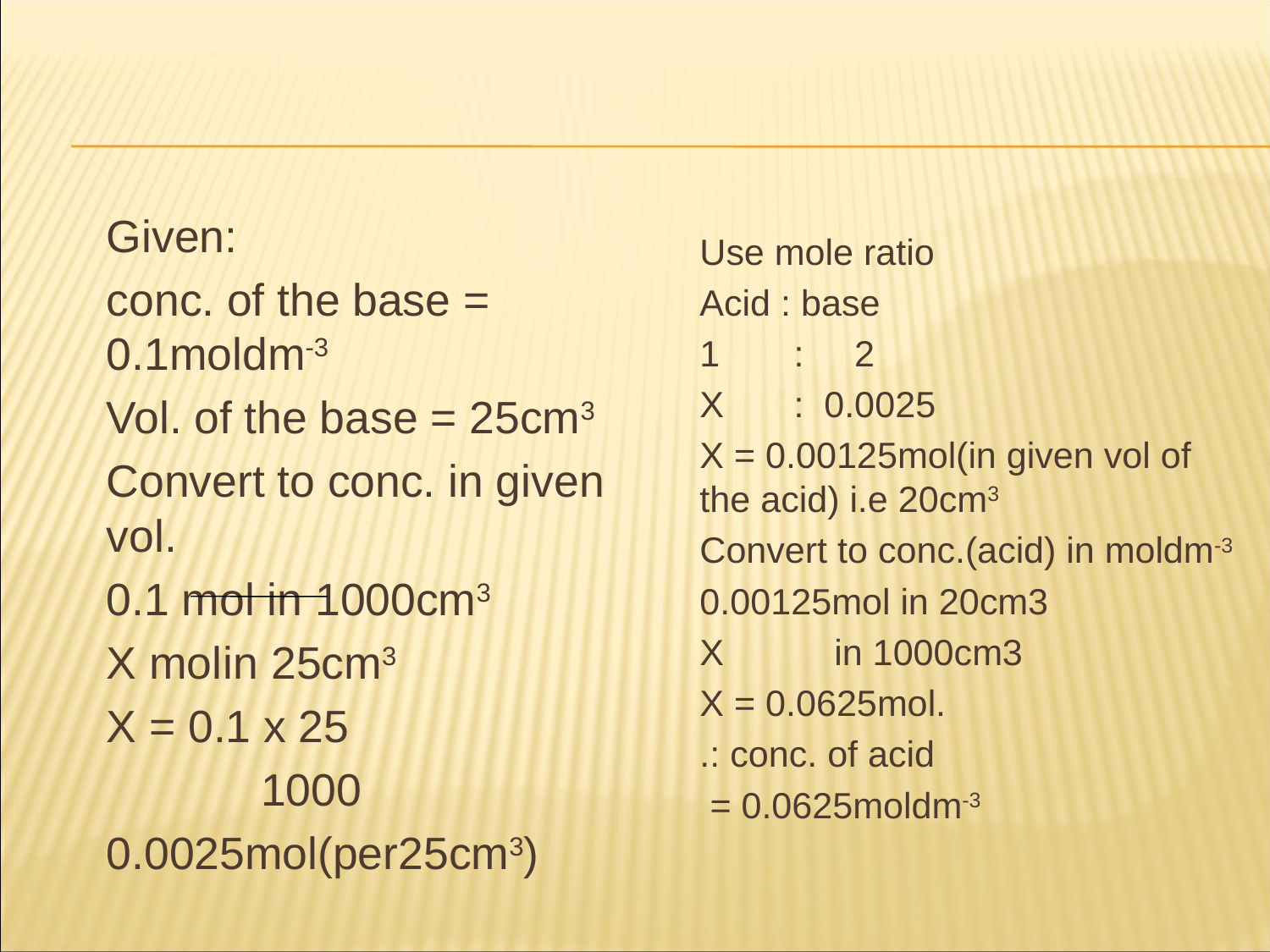

#
	Given:
	conc. of the base = 0.1moldm-3
	Vol. of the base = 25cm3
	Convert to conc. in given vol.
	0.1 mol in 1000cm3
	X mol	in 25cm3
	X = 0.1 x 25
	  	   1000
	0.0025mol(per25cm3)

	Use mole ratio
	Acid : base
	1	:     2
	X	:  0.0025
	X = 0.00125mol(in given vol of the acid) i.e 20cm3
	Convert to conc.(acid) in moldm-3
	0.00125mol in 20cm3
	X 		    in 1000cm3
	X = 0.0625mol.
	.: conc. of acid
	 = 0.0625moldm-3